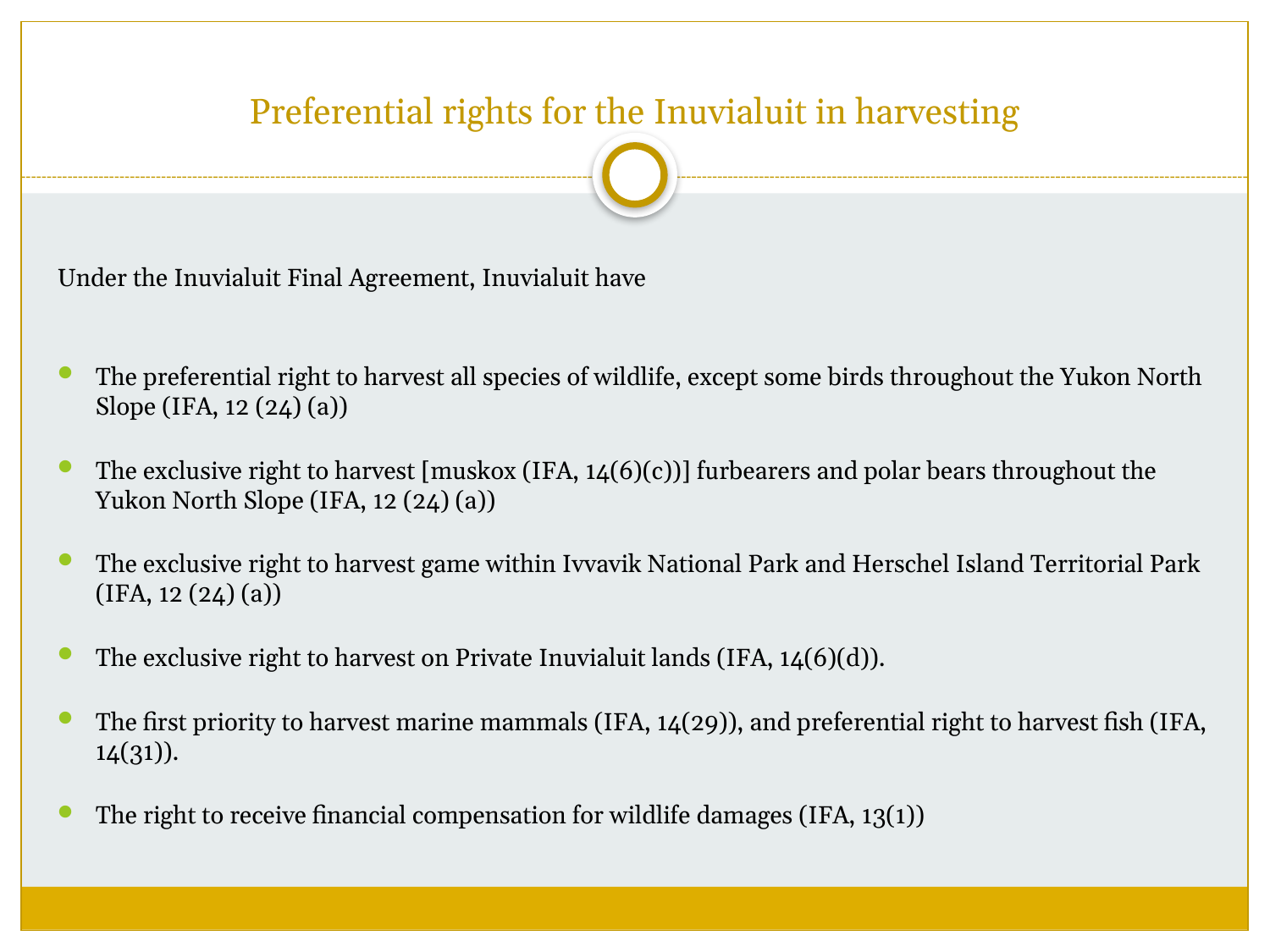

# Preferential rights for the Inuvialuit in harvesting

Under the Inuvialuit Final Agreement, Inuvialuit have

The preferential right to harvest all species of wildlife, except some birds throughout the Yukon North Slope (IFA, 12 (24) (a))
The exclusive right to harvest [muskox (IFA, 14(6)(c))] furbearers and polar bears throughout the Yukon North Slope (IFA, 12 (24) (a))
The exclusive right to harvest game within Ivvavik National Park and Herschel Island Territorial Park (IFA, 12 (24) (a))
The exclusive right to harvest on Private Inuvialuit lands (IFA, 14(6)(d)).
The first priority to harvest marine mammals (IFA, 14(29)), and preferential right to harvest fish (IFA, 14(31)).
The right to receive financial compensation for wildlife damages (IFA, 13(1))